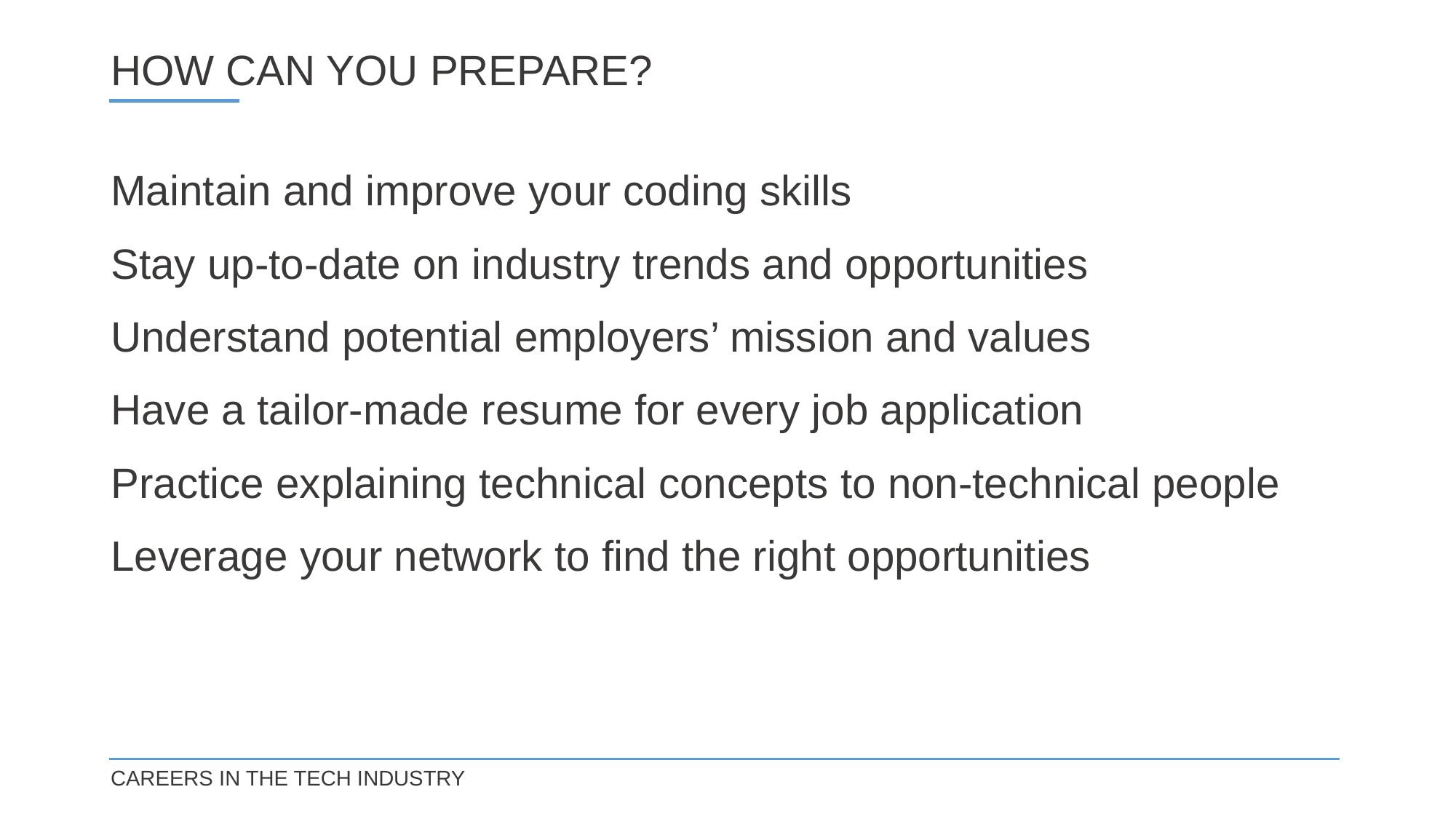

# HOW CAN YOU PREPARE?
Maintain and improve your coding skills
Stay up-to-date on industry trends and opportunities
Understand potential employers’ mission and values
Have a tailor-made resume for every job application
Practice explaining technical concepts to non-technical people
Leverage your network to find the right opportunities